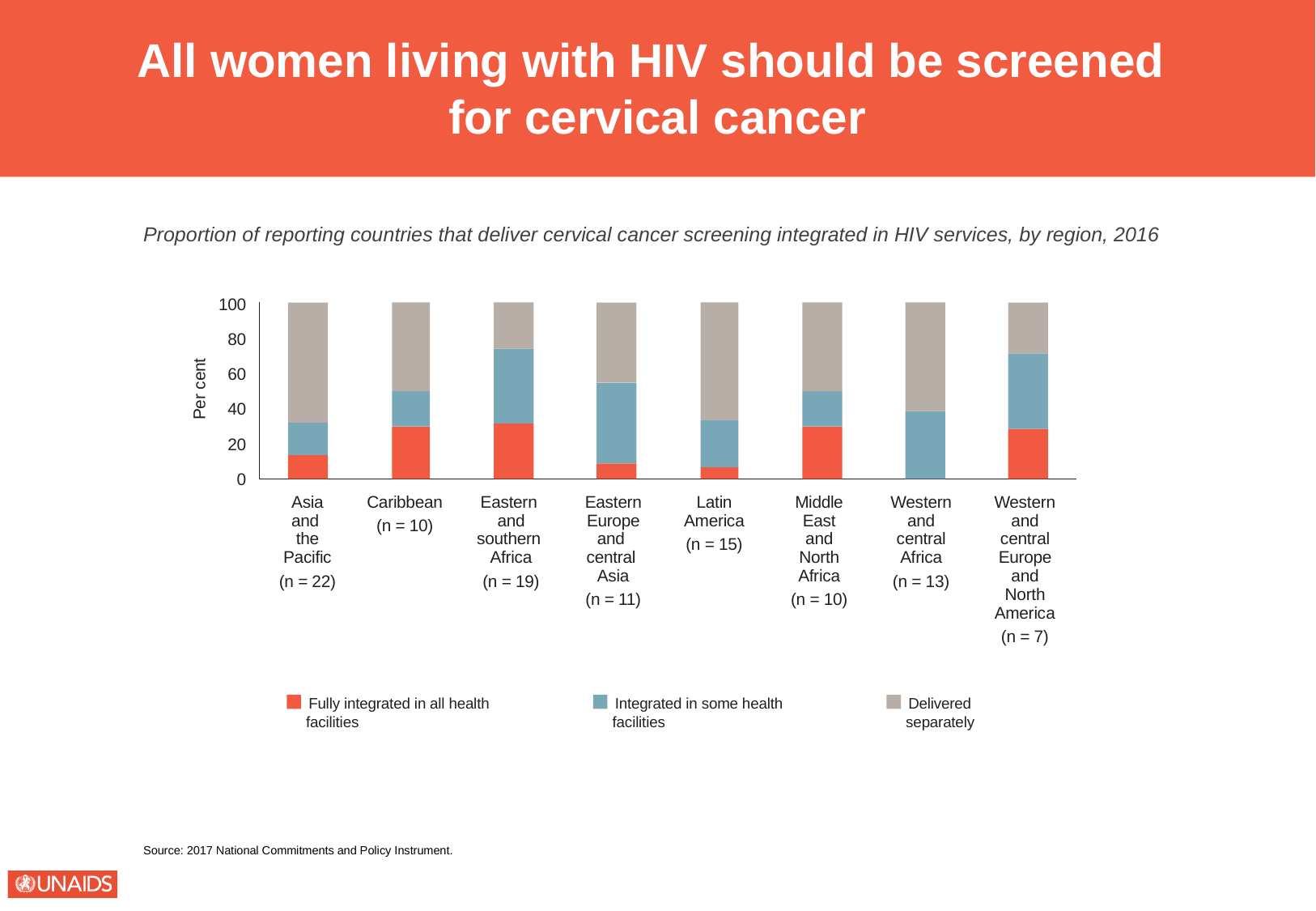

All women living with HIV should be screened
for cervical cancer
Proportion of reporting countries that deliver cervical cancer screening integrated in HIV services, by region, 2016
100

80

Per cent
60

40

20

0
Asia
and
the
Pacific
(n = 22)
Caribbean
(n = 10)
Eastern
and
southern
Africa
(n = 19)
Eastern
Europe
and
central
Asia
(n = 11)
Latin
America
(n = 15)
Middle
East
and
North
Africa
(n = 10)
Western
and
central
Africa
(n = 13)
Western
and
central
Europe
and
North
America
(n = 7)
Fully integrated in all health facilities

Integrated in some health facilities

Delivered separately

Source: 2017 National Commitments and Policy Instrument.